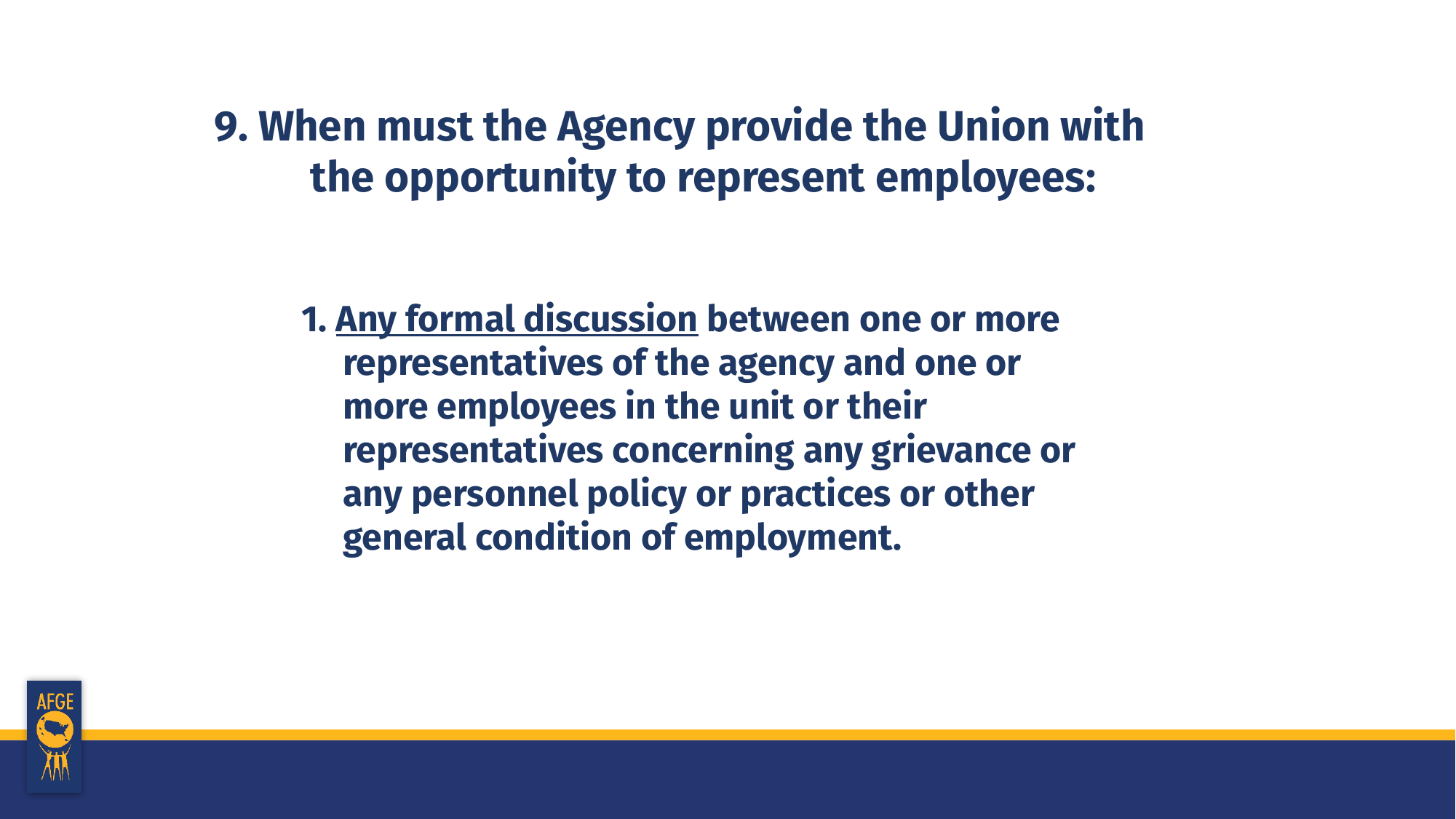

9. When must the Agency provide the Union with the opportunity to represent employees:
1. Any formal discussion between one or more representatives of the agency and one or more employees in the unit or their representatives concerning any grievance or any personnel policy or practices or other general condition of employment.
	(7114(a)(2)(A) = Formal Meeting)